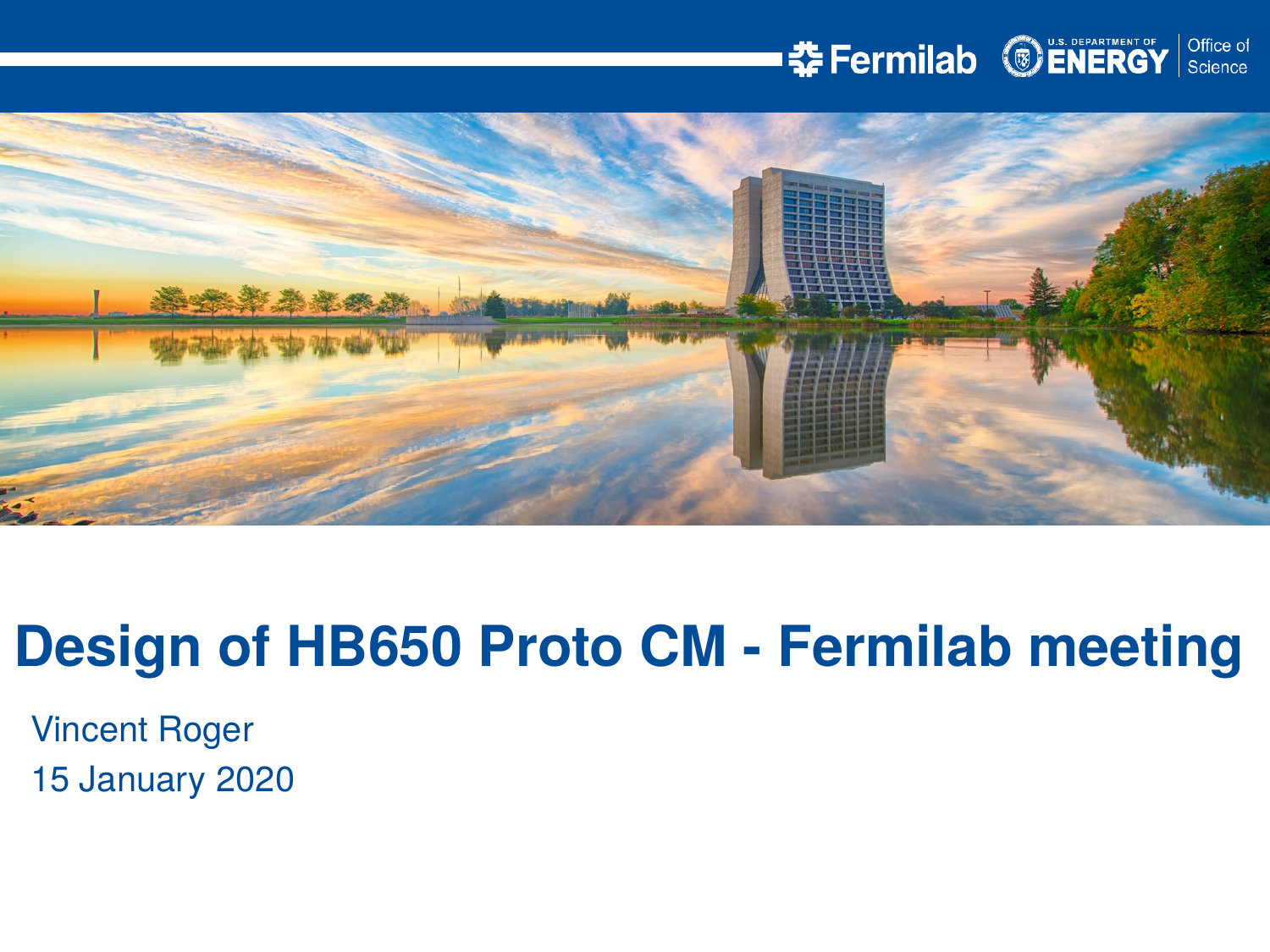

Design of HB650 Proto CM - Fermilab meeting
Vincent Roger
15 January 2020